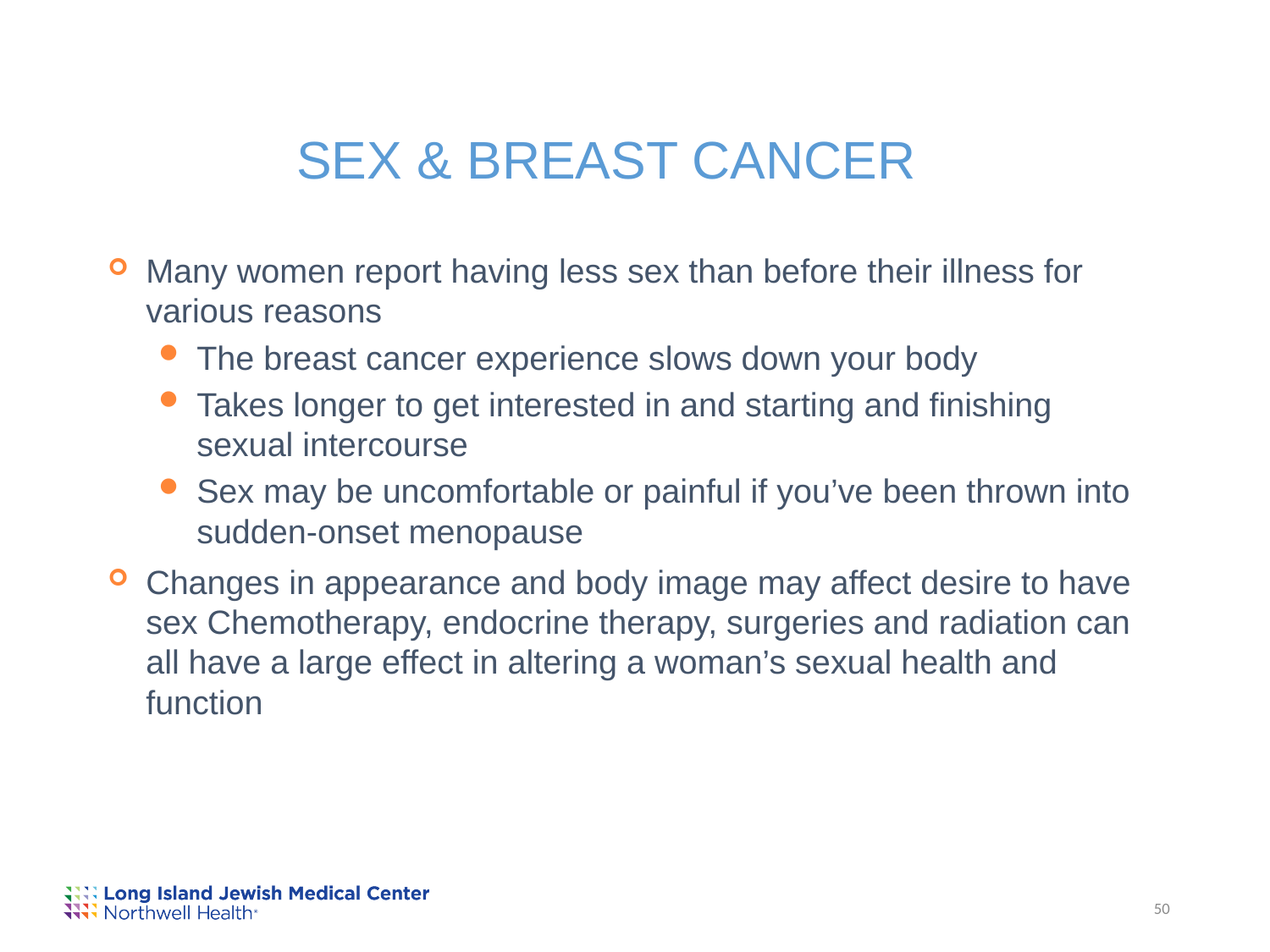

Sex & Breast Cancer
Many women report having less sex than before their illness for various reasons
The breast cancer experience slows down your body
Takes longer to get interested in and starting and finishing sexual intercourse
Sex may be uncomfortable or painful if you’ve been thrown into sudden-onset menopause
Changes in appearance and body image may affect desire to have sex Chemotherapy, endocrine therapy, surgeries and radiation can all have a large effect in altering a woman’s sexual health and function

50